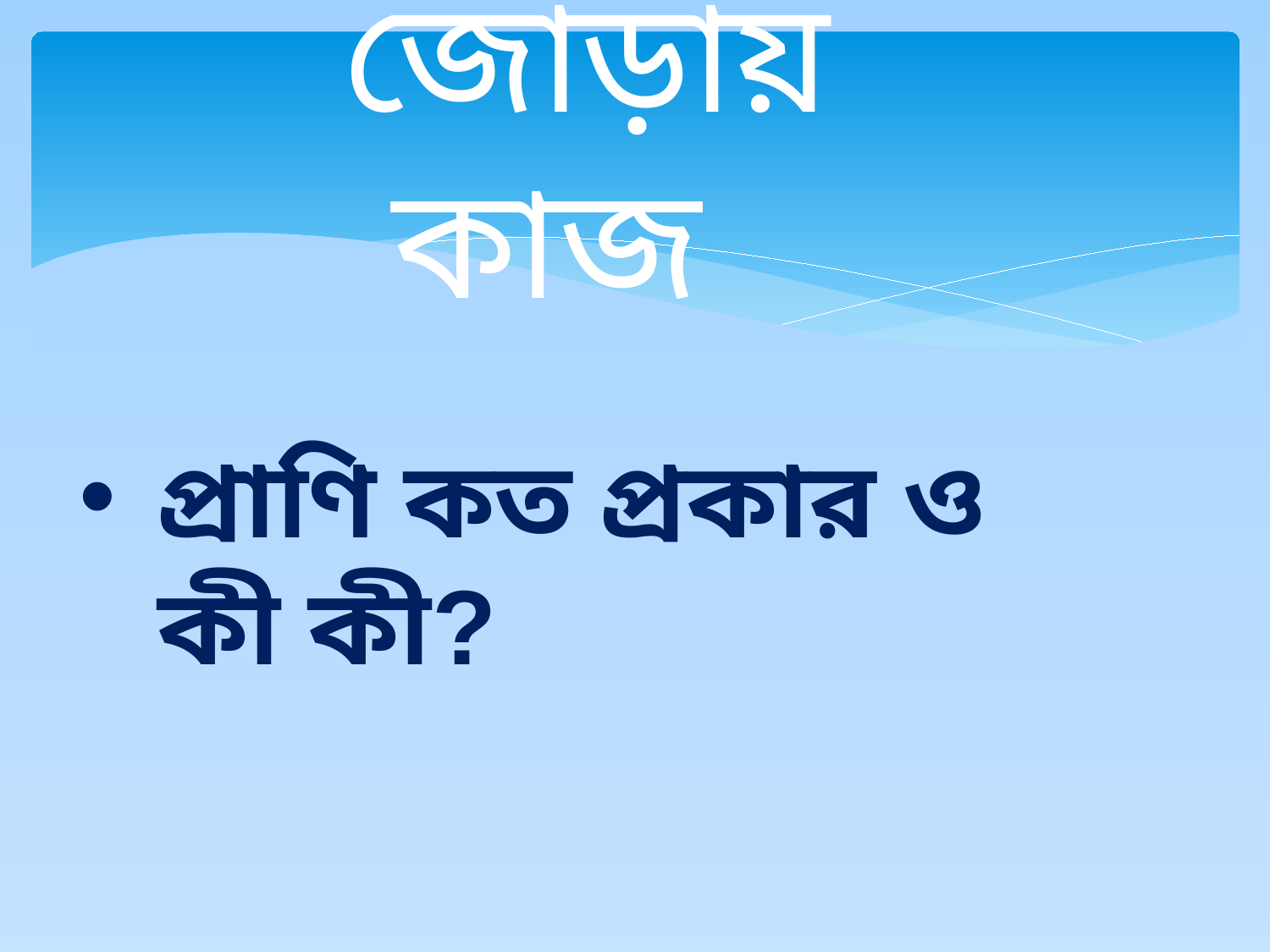

জোড়ায় কাজ
প্রাণি কত প্রকার ও কী কী?